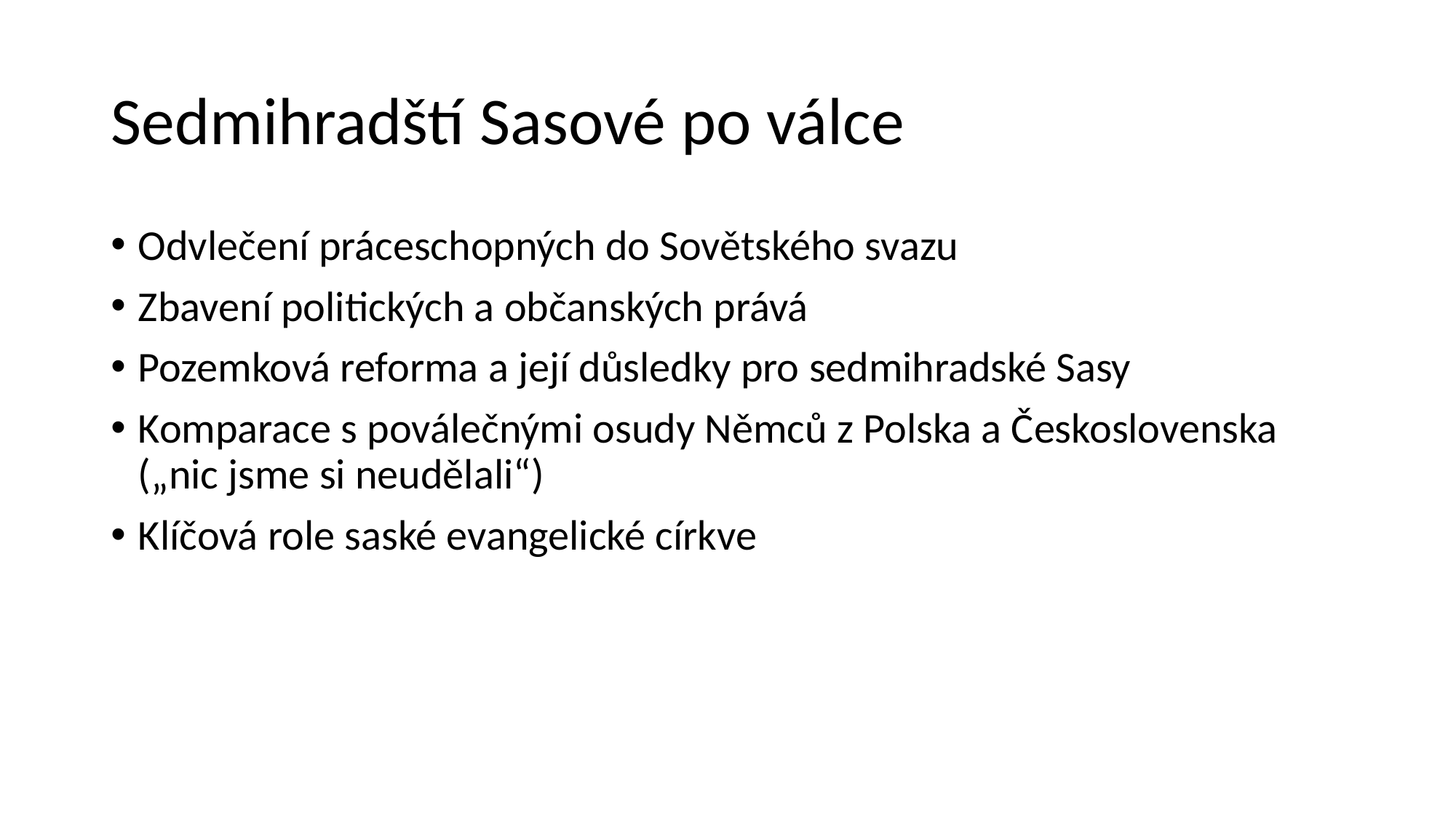

# Sedmihradští Sasové po válce
Odvlečení práceschopných do Sovětského svazu
Zbavení politických a občanských prává
Pozemková reforma a její důsledky pro sedmihradské Sasy
Komparace s poválečnými osudy Němců z Polska a Československa („nic jsme si neudělali“)
Klíčová role saské evangelické církve